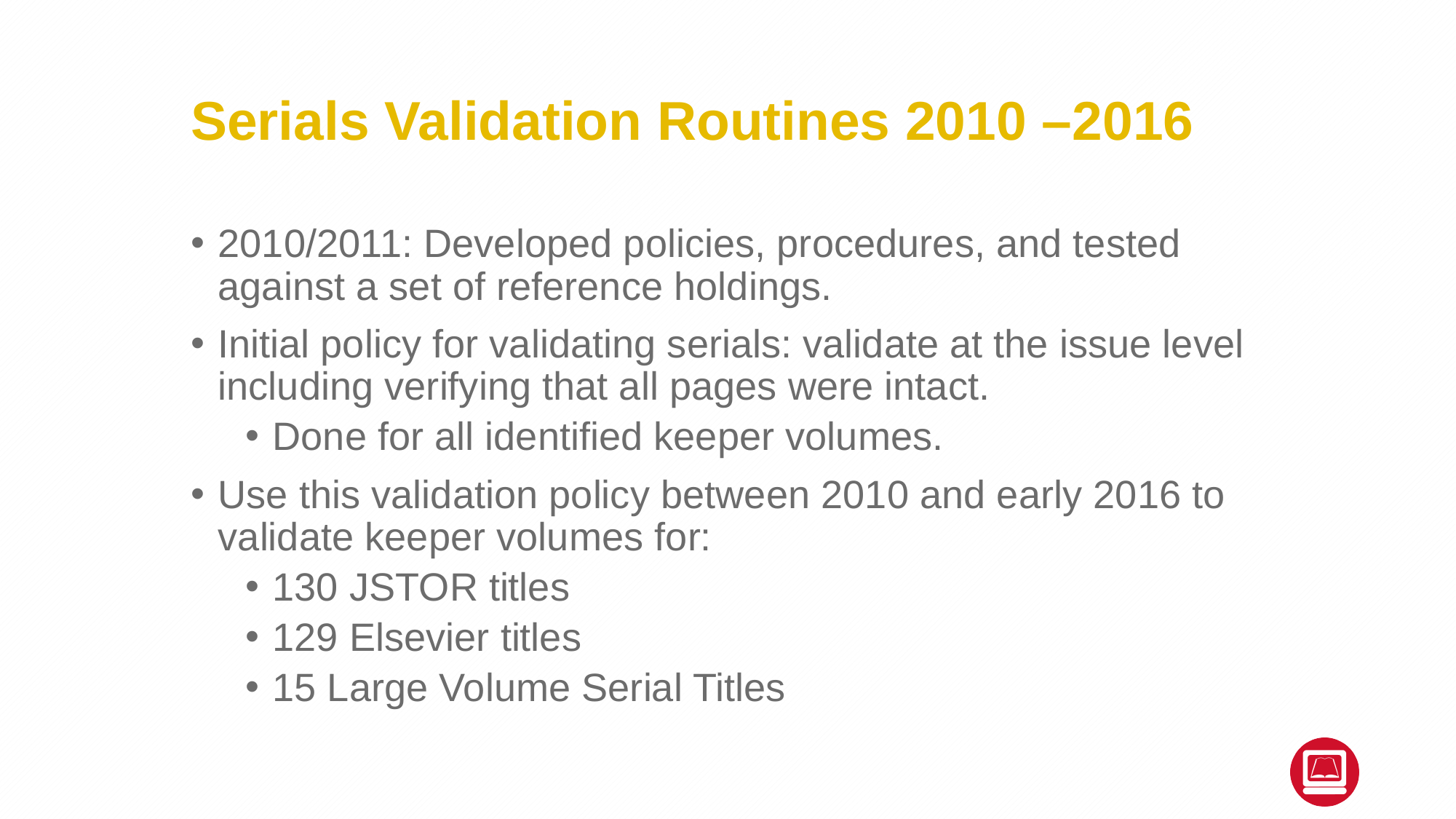

# Serials Validation Routines 2010 –2016
2010/2011: Developed policies, procedures, and tested against a set of reference holdings.
Initial policy for validating serials: validate at the issue level including verifying that all pages were intact.
Done for all identified keeper volumes.
Use this validation policy between 2010 and early 2016 to validate keeper volumes for:
130 JSTOR titles
129 Elsevier titles
15 Large Volume Serial Titles